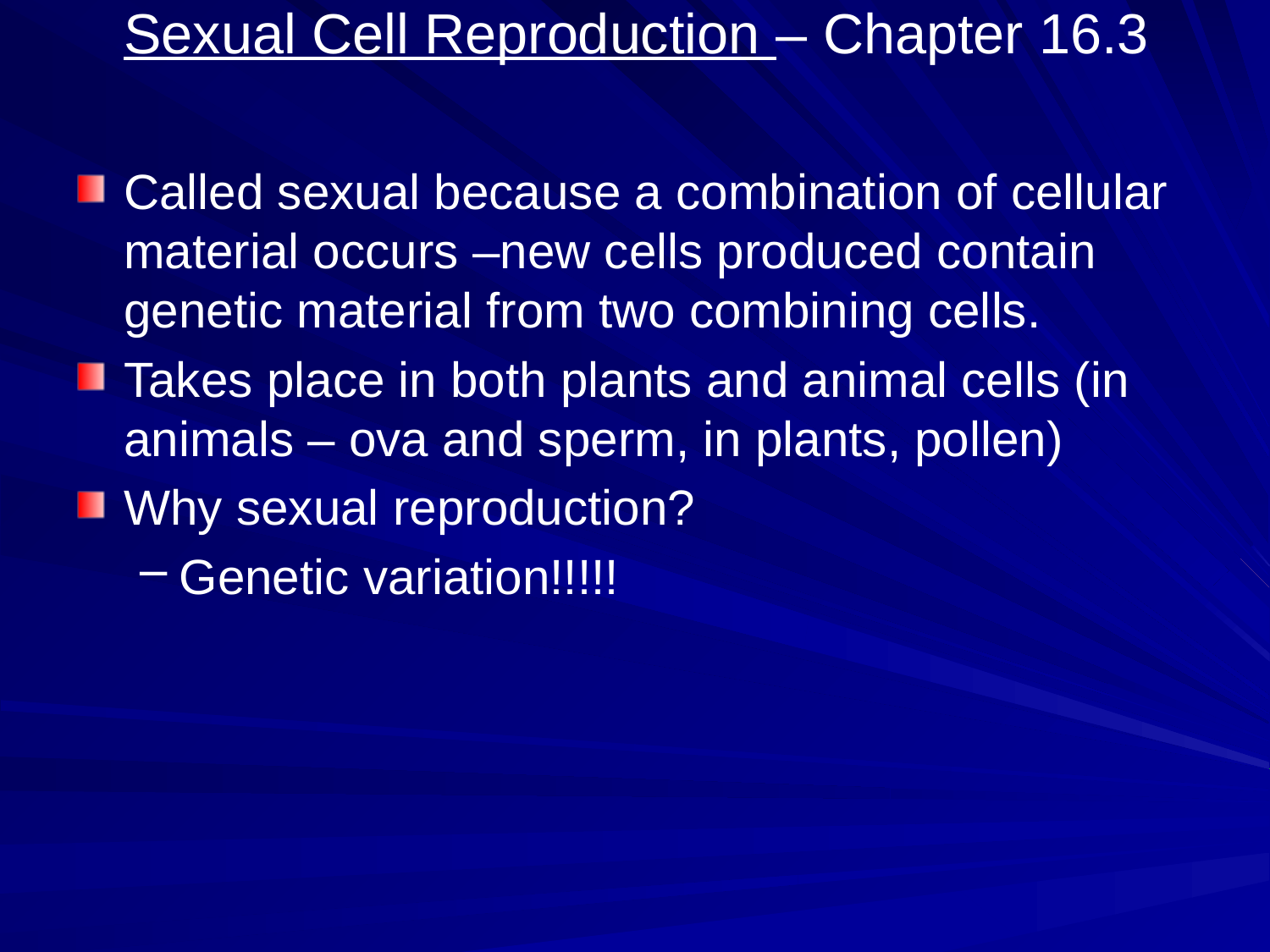

# Sexual Cell Reproduction – Chapter 16.3

Called sexual because a combination of cellular material occurs –new cells produced contain genetic material from two combining cells.
Takes place in both plants and animal cells (in animals – ova and sperm, in plants, pollen)
Why sexual reproduction?
Genetic variation!!!!!